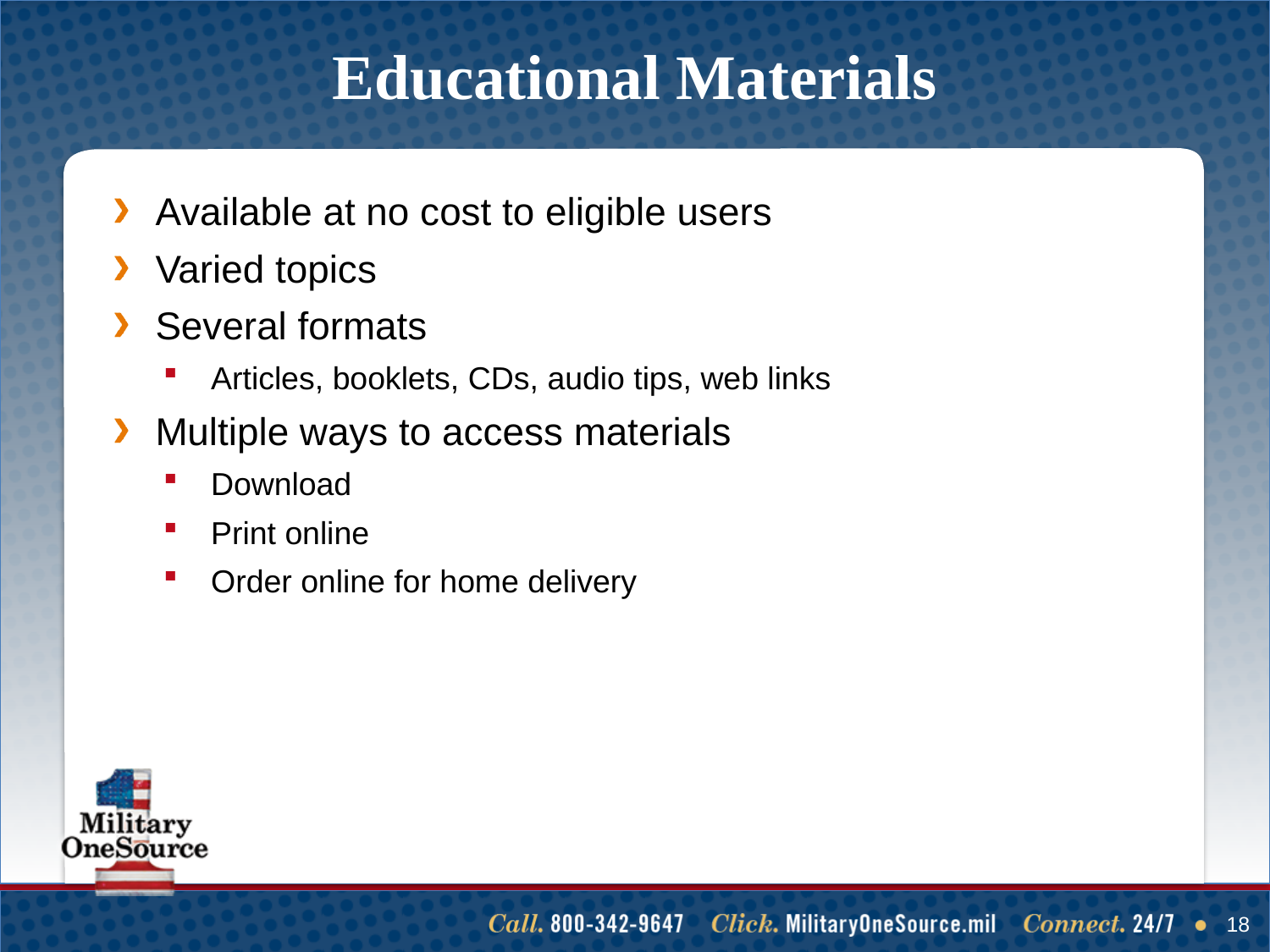

# Educational Materials
Available at no cost to eligible users
Varied topics
Several formats
Articles, booklets, CDs, audio tips, web links
Multiple ways to access materials
Download
Print online
Order online for home delivery